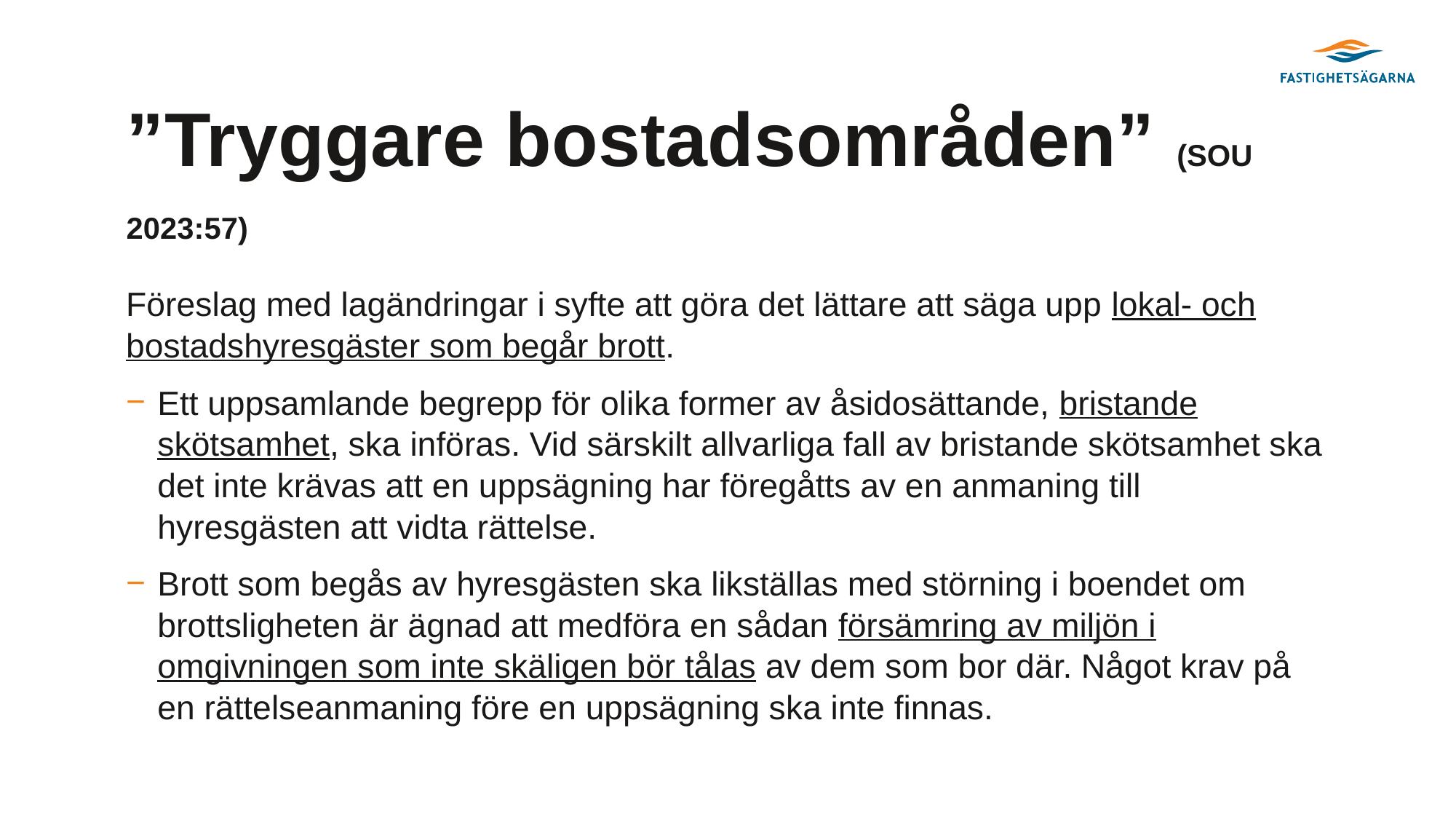

# ”Tryggare bostadsområden” (SOU 2023:57)
Föreslag med lagändringar i syfte att göra det lättare att säga upp lokal- och bostadshyresgäster som begår brott.
Ett uppsamlande begrepp för olika former av åsidosättande, bristande skötsamhet, ska införas. Vid särskilt allvarliga fall av bristande skötsamhet ska det inte krävas att en uppsägning har föregåtts av en anmaning till hyresgästen att vidta rättelse.
Brott som begås av hyresgästen ska likställas med störning i boendet om brottsligheten är ägnad att medföra en sådan försämring av miljön i omgivningen som inte skäligen bör tålas av dem som bor där. Något krav på en rättelseanmaning före en uppsägning ska inte finnas.